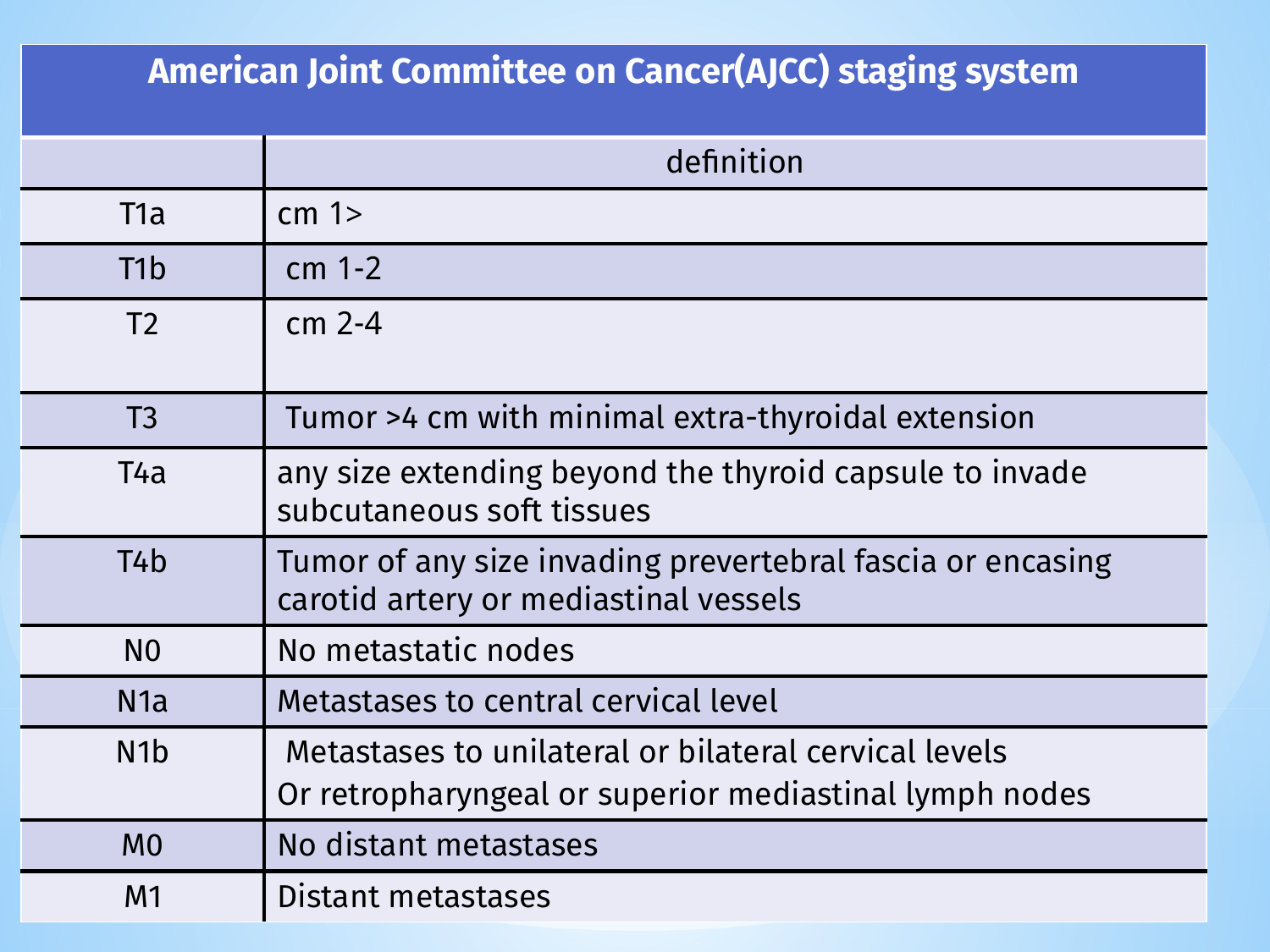

| American Joint Committee on Cancer(AJCC) staging system |  |
| --- | --- |
|  | definition |
| T1a | <1 cm |
| T1b | 1-2 cm |
| T2 | 2-4 cm |
| T3 | Tumor >4 cm with minimal extra-thyroidal extension |
| T4a | any size extending beyond the thyroid capsule to invade subcutaneous soft tissues |
| T4b | Tumor of any size invading prevertebral fascia or encasing carotid artery or mediastinal vessels |
| N0 | No metastatic nodes |
| N1a | Metastases to central cervical level |
| N1b | Metastases to unilateral or bilateral cervical levels Or retropharyngeal or superior mediastinal lymph nodes |
| M0 | No distant metastases |
| M1 | Distant metastases |